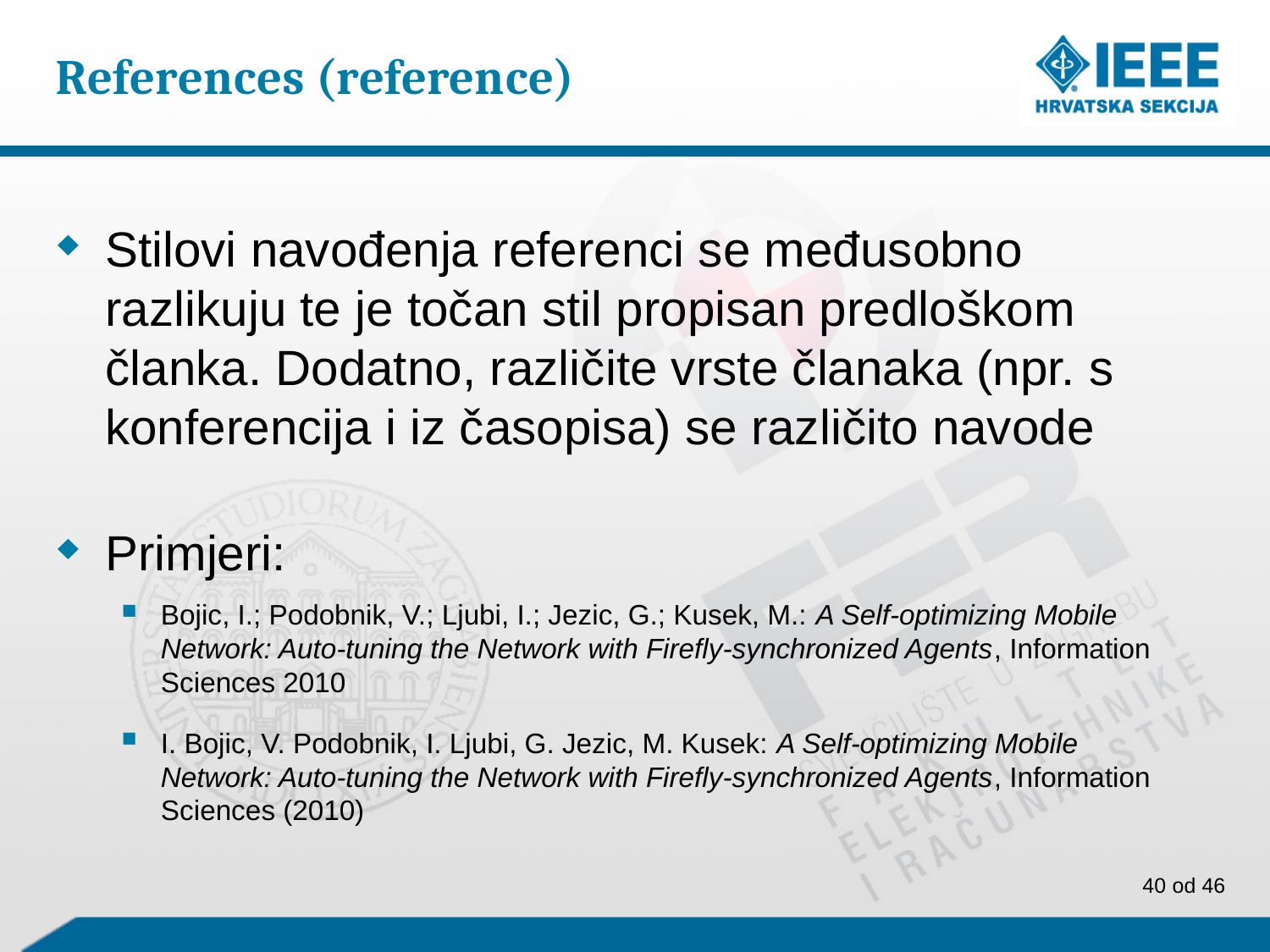

# References (reference)
Stilovi navođenja referenci se međusobno razlikuju te je točan stil propisan predloškom članka. Dodatno, različite vrste članaka (npr. s konferencija i iz časopisa) se različito navode

Primjeri:
Bojic, I.; Podobnik, V.; Ljubi, I.; Jezic, G.; Kusek, M.: A Self-optimizing Mobile Network: Auto-tuning the Network with Firefly-synchronized Agents, Information Sciences 2010
I. Bojic, V. Podobnik, I. Ljubi, G. Jezic, M. Kusek: A Self-optimizing Mobile Network: Auto-tuning the Network with Firefly-synchronized Agents, Information Sciences (2010)
40 od 46